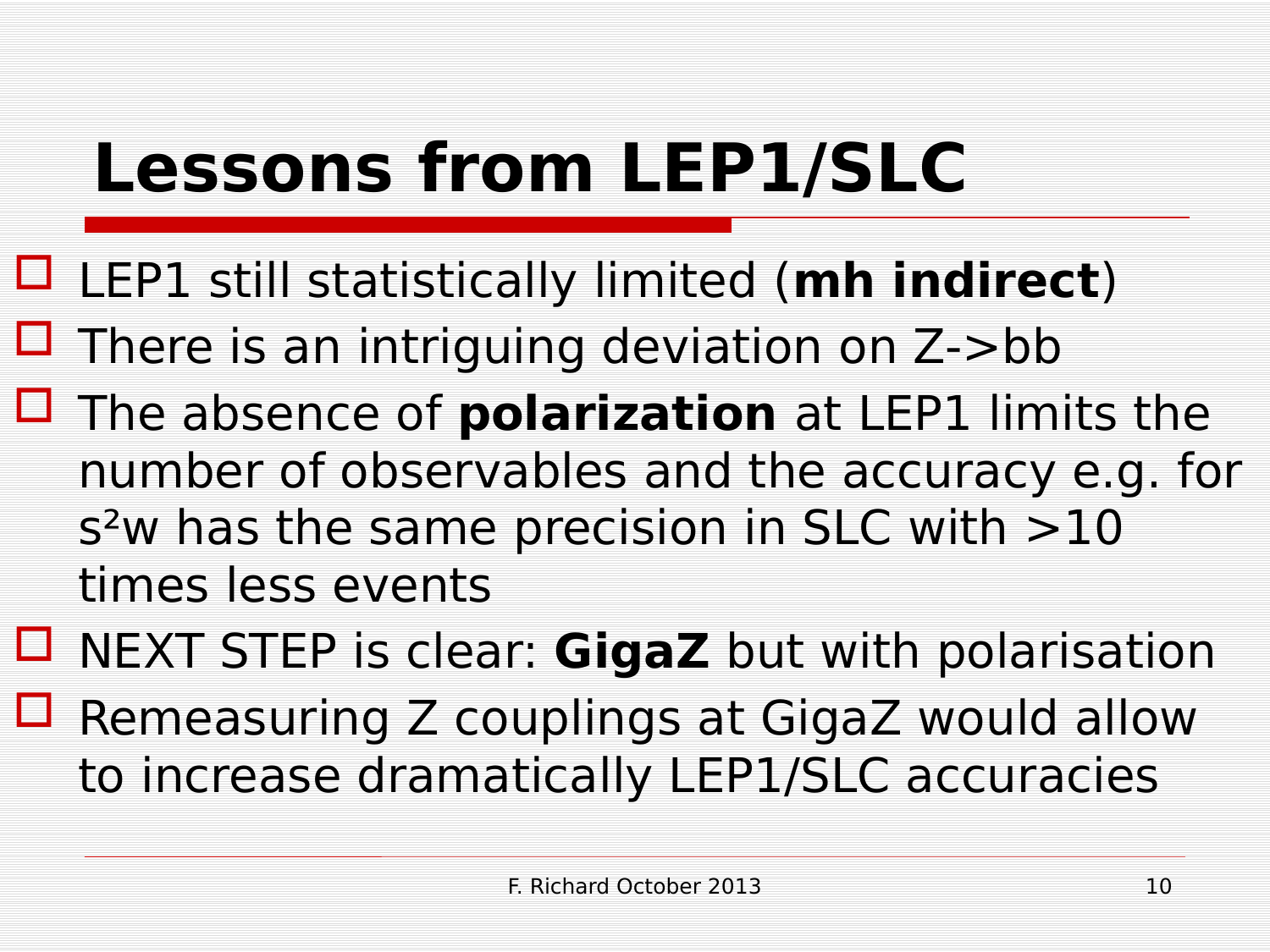

# Lessons from LEP1/SLC
LEP1 still statistically limited (mh indirect)
There is an intriguing deviation on Z->bb
The absence of polarization at LEP1 limits the number of observables and the accuracy e.g. for s²w has the same precision in SLC with >10 times less events
NEXT STEP is clear: GigaZ but with polarisation
Remeasuring Z couplings at GigaZ would allow to increase dramatically LEP1/SLC accuracies
F. Richard October 2013
10